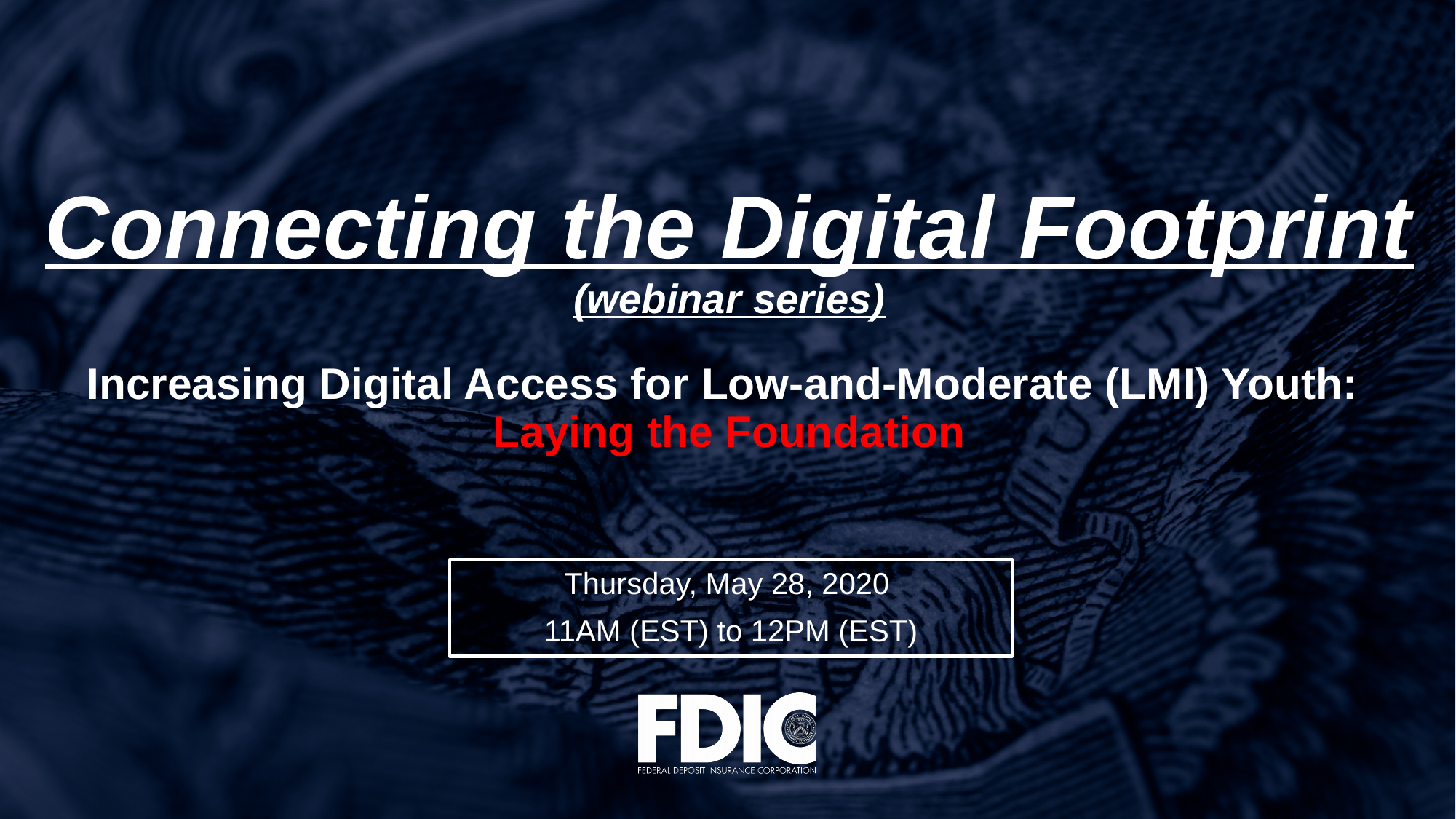

# Connecting the Digital Footprint (webinar series) Increasing Digital Access for Low-and-Moderate (LMI) Youth: Laying the Foundation
Thursday, May 28, 2020
11AM (EST) to 12PM (EST)